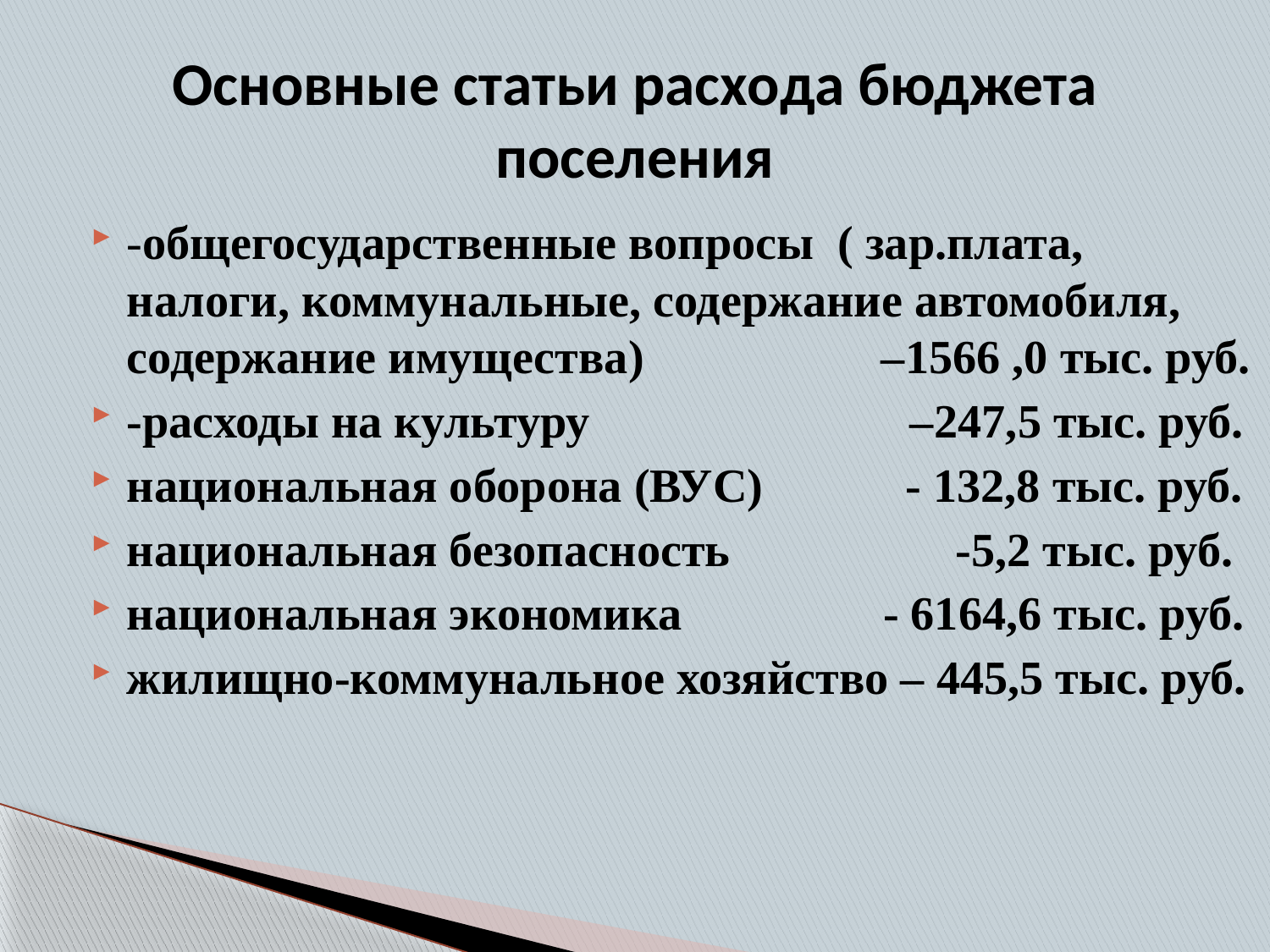

# Основные статьи расхода бюджета поселения
-общегосударственные вопросы  ( зар.плата, налоги, коммунальные, содержание автомобиля, содержание имущества)                    –1566 ,0 тыс. руб.
-расходы на культуру                           –247,5 тыс. руб.
национальная оборона (ВУС)            - 132,8 тыс. руб.
национальная безопасность                   -5,2 тыс. руб.
национальная экономика                 - 6164,6 тыс. руб.
жилищно-коммунальное хозяйство – 445,5 тыс. руб.